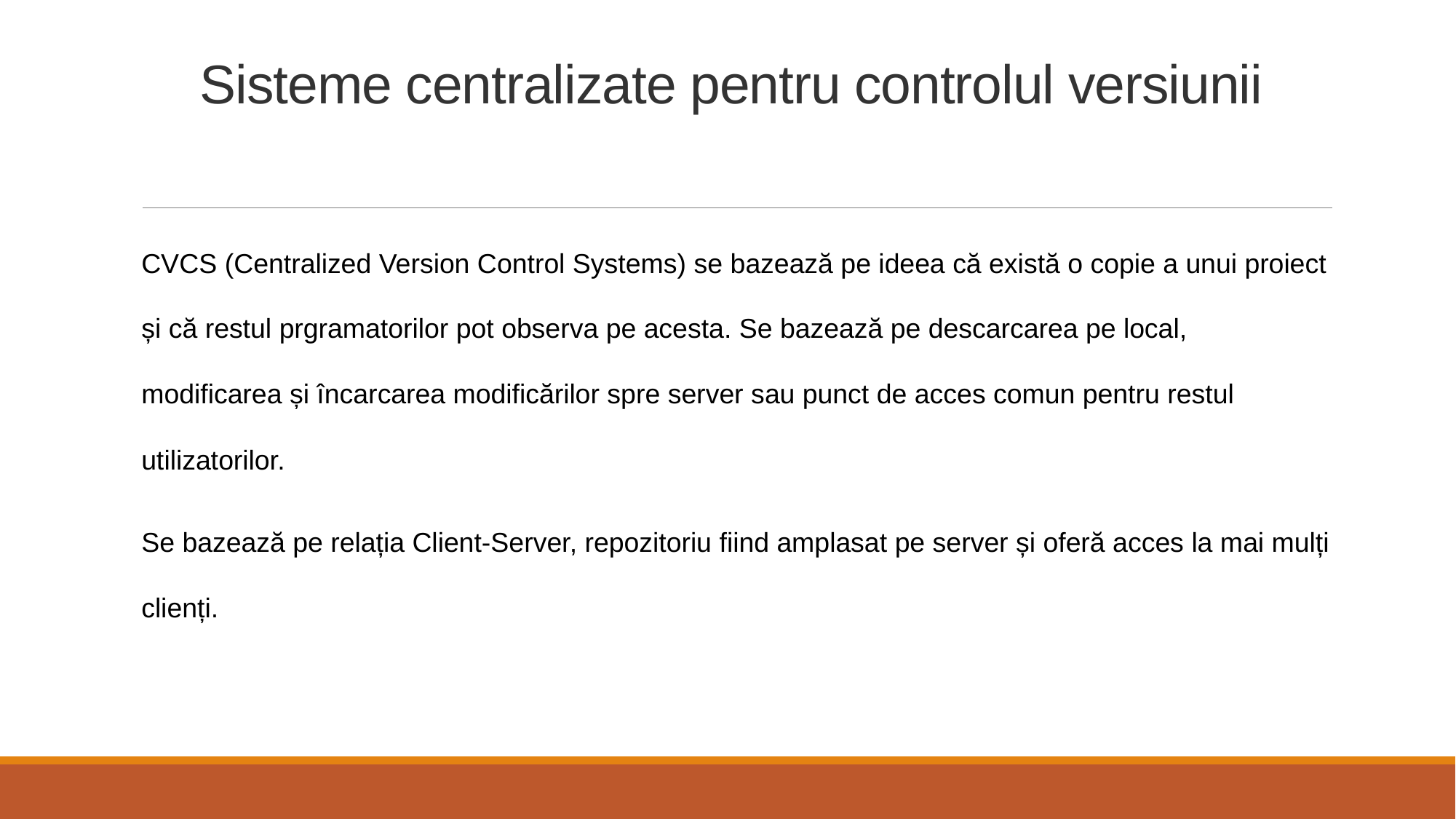

# Sisteme centralizate pentru controlul versiunii
CVCS (Centralized Version Control Systems) se bazează pe ideea că există o copie a unui proiect și că restul prgramatorilor pot observa pe acesta. Se bazează pe descarcarea pe local, modificarea și încarcarea modificărilor spre server sau punct de acces comun pentru restul utilizatorilor.
Se bazează pe relația Client-Server, repozitoriu fiind amplasat pe server și oferă acces la mai mulți clienți.